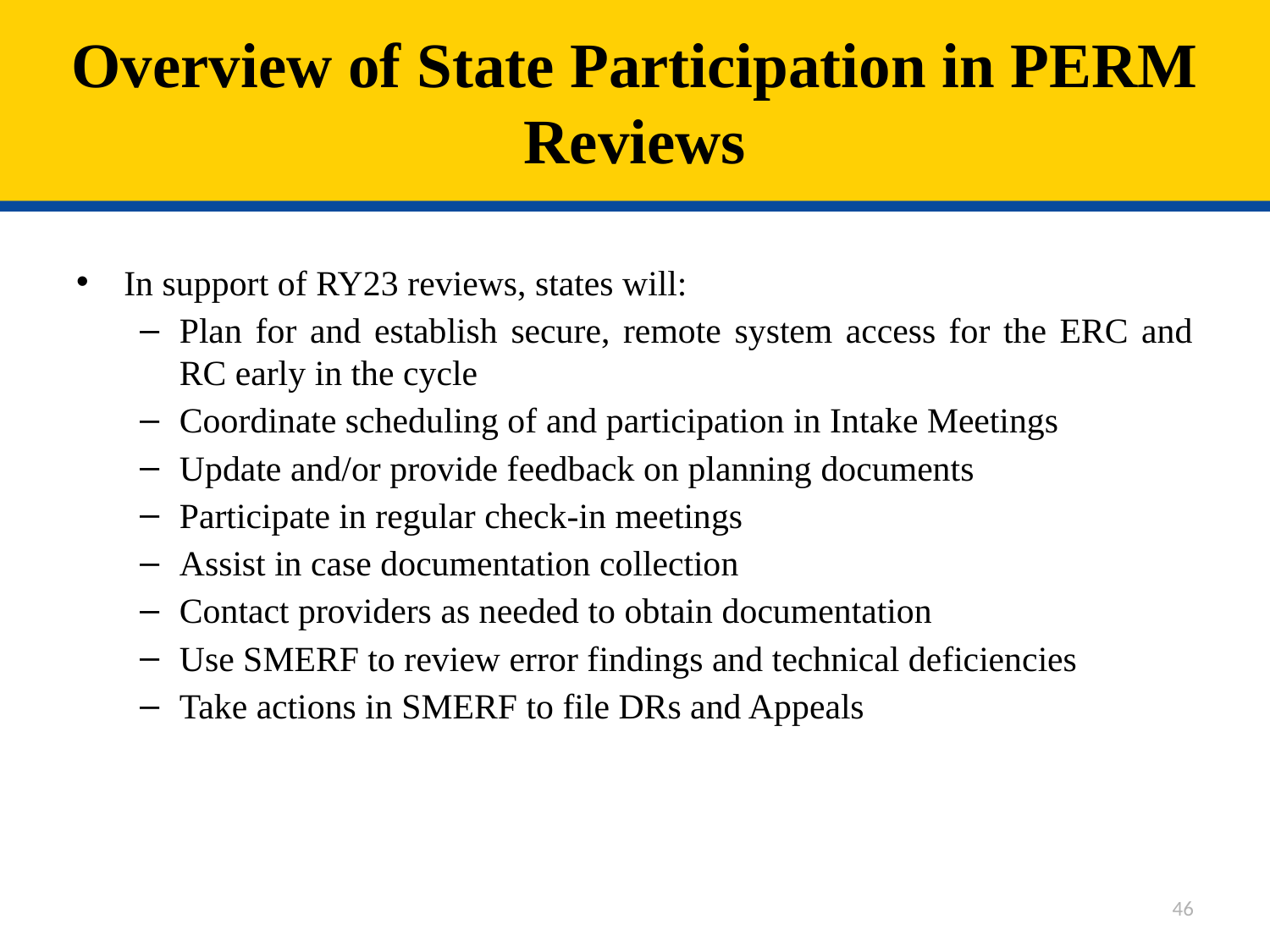

# Overview of State Participation in PERM Reviews
In support of RY23 reviews, states will:
Plan for and establish secure, remote system access for the ERC and RC early in the cycle
Coordinate scheduling of and participation in Intake Meetings
Update and/or provide feedback on planning documents
Participate in regular check-in meetings
Assist in case documentation collection
Contact providers as needed to obtain documentation
Use SMERF to review error findings and technical deficiencies
Take actions in SMERF to file DRs and Appeals

46